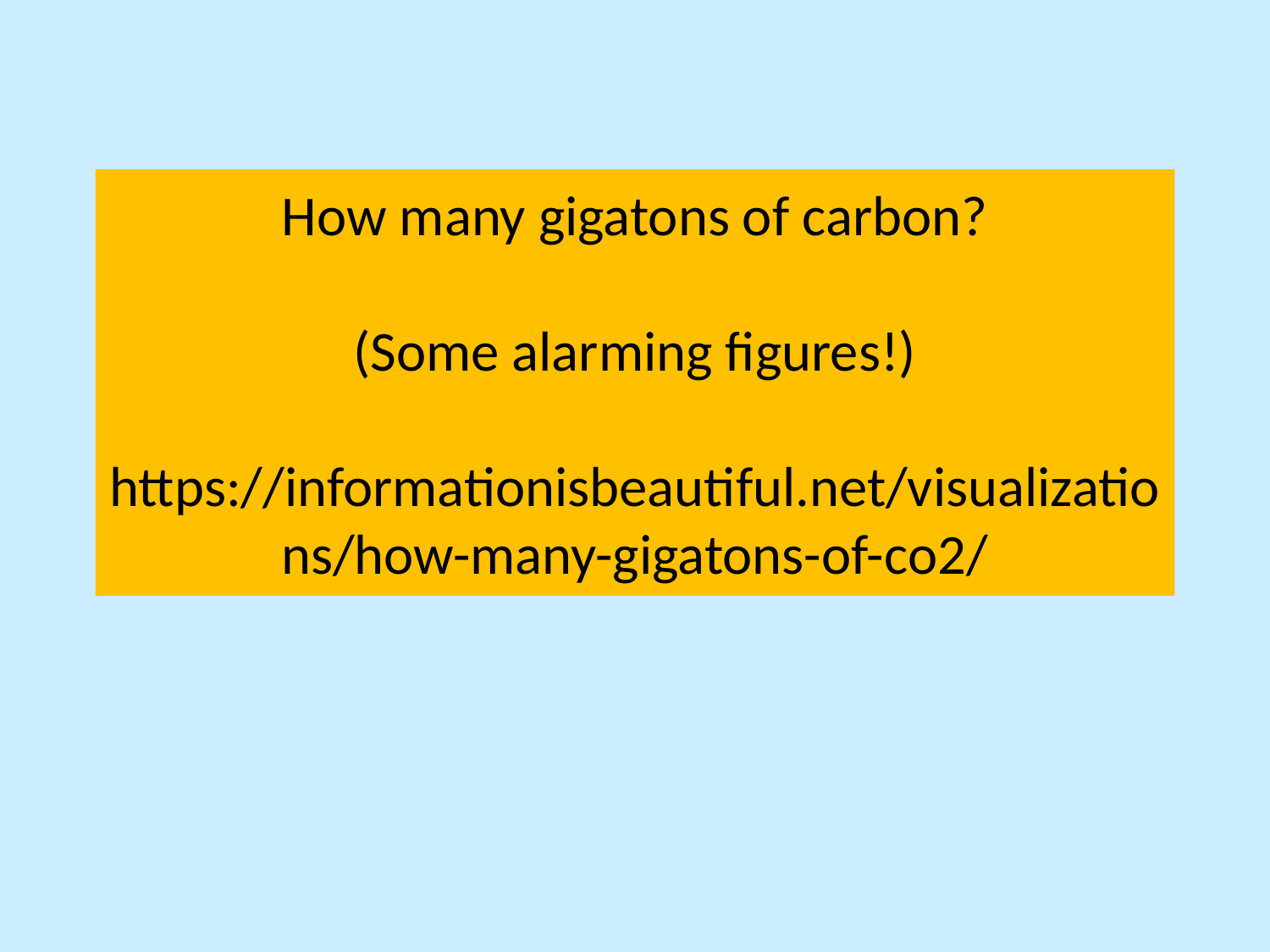

# How many gigatons of carbon? (Some alarming figures!) https://informationisbeautiful.net/visualizations/how-many-gigatons-of-co2/